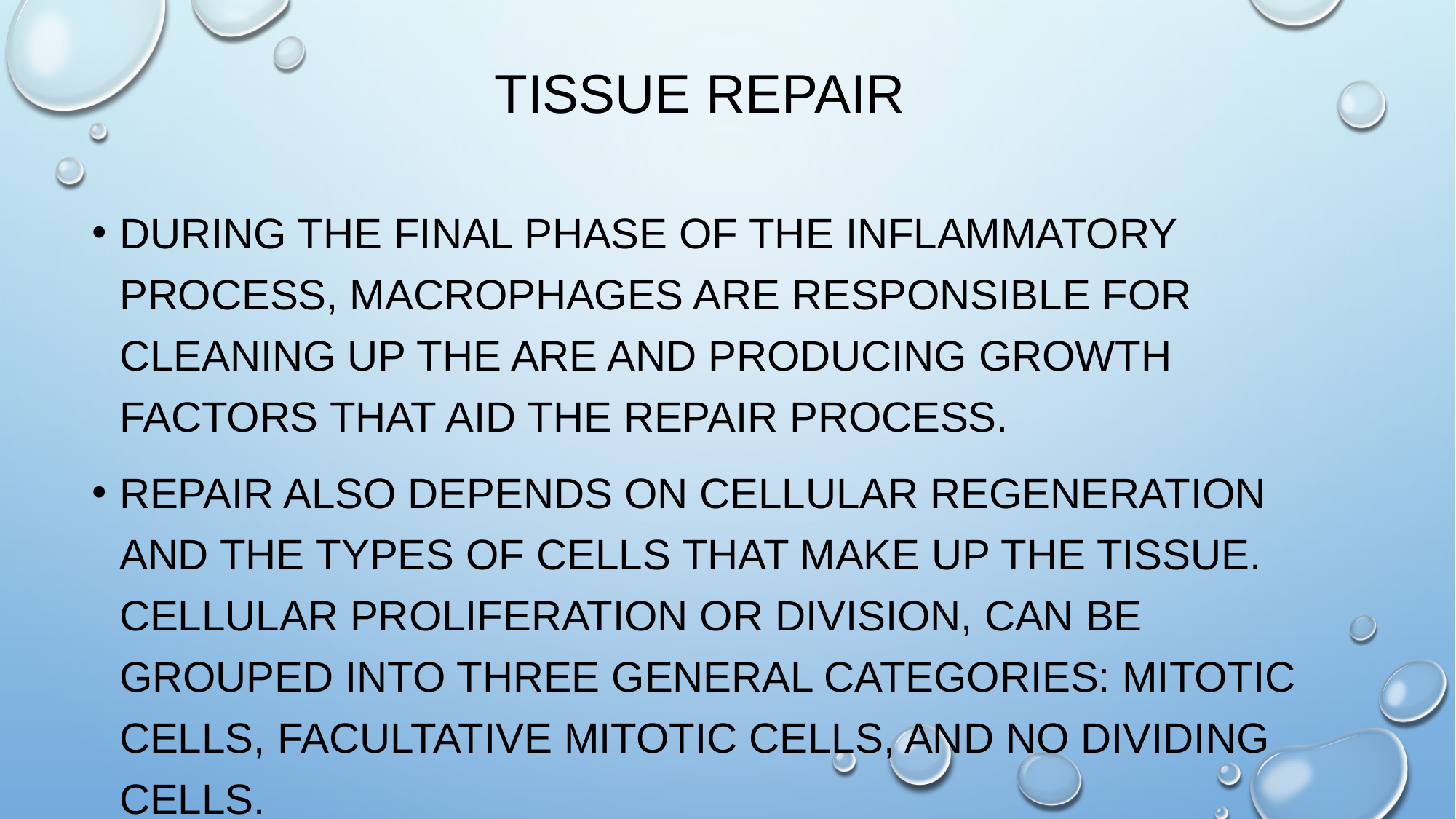

# Tissue repair
During the final phase of the inflammatory process, macrophages are responsible for cleaning up the are and producing growth factors that aid the repair process.
Repair also depends on cellular regeneration and the types of cells that make up the tissue. Cellular proliferation or division, can be grouped into three general categories: mitotic cells, facultative mitotic cells, and no dividing cells.